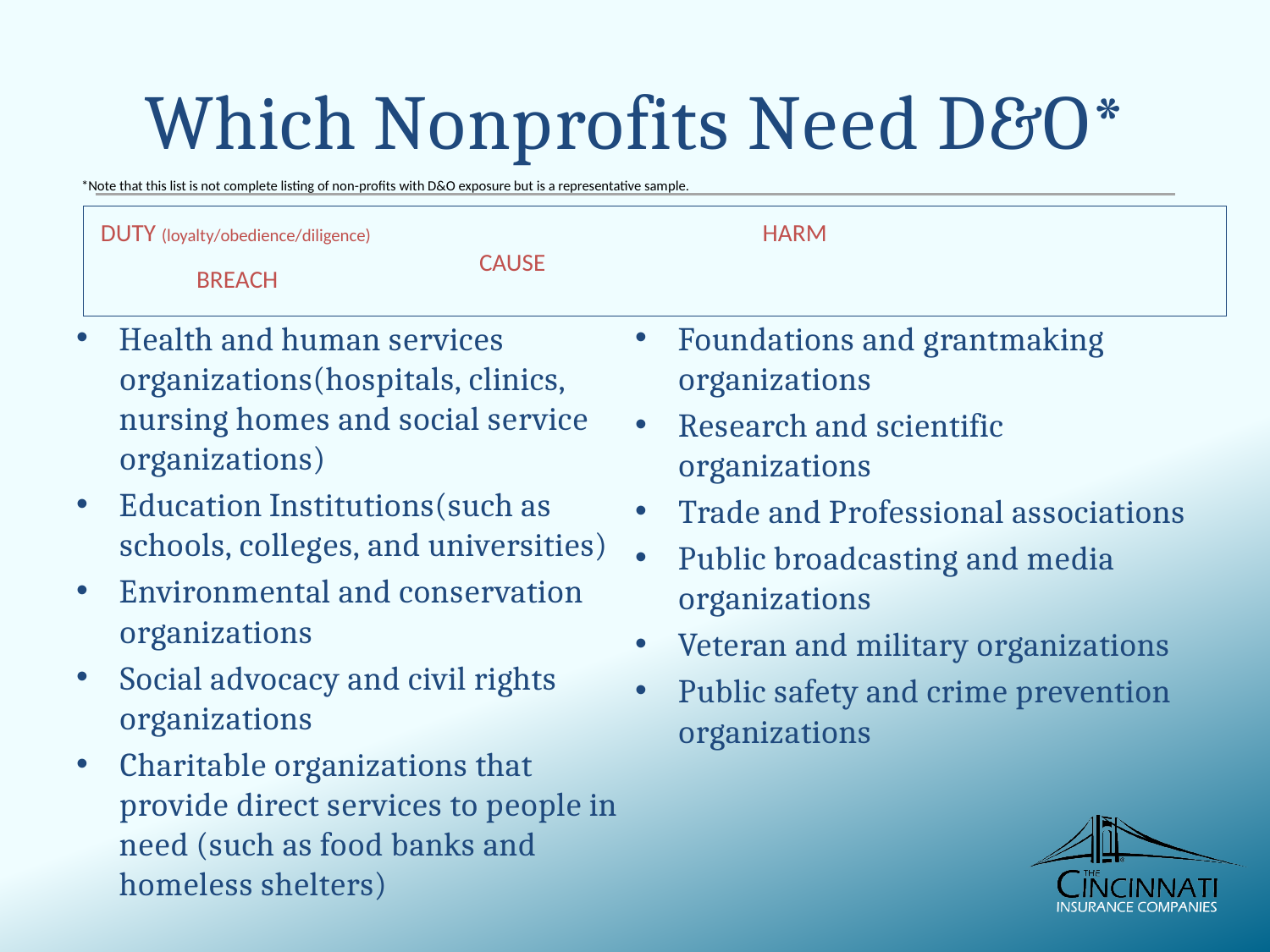

Which Nonprofits Need D&O*
*Note that this list is not complete listing of non-profits with D&O exposure but is a representative sample.
DUTY (loyalty/obedience/diligence)

 BREACH

CAUSE

HARM
Health and human services organizations(hospitals, clinics, nursing homes and social service organizations)
Education Institutions(such as schools, colleges, and universities)
Environmental and conservation organizations
Social advocacy and civil rights organizations
Charitable organizations that provide direct services to people in need (such as food banks and homeless shelters)
Foundations and grantmaking organizations
Research and scientific organizations
Trade and Professional associations
Public broadcasting and media organizations
Veteran and military organizations
Public safety and crime prevention organizations